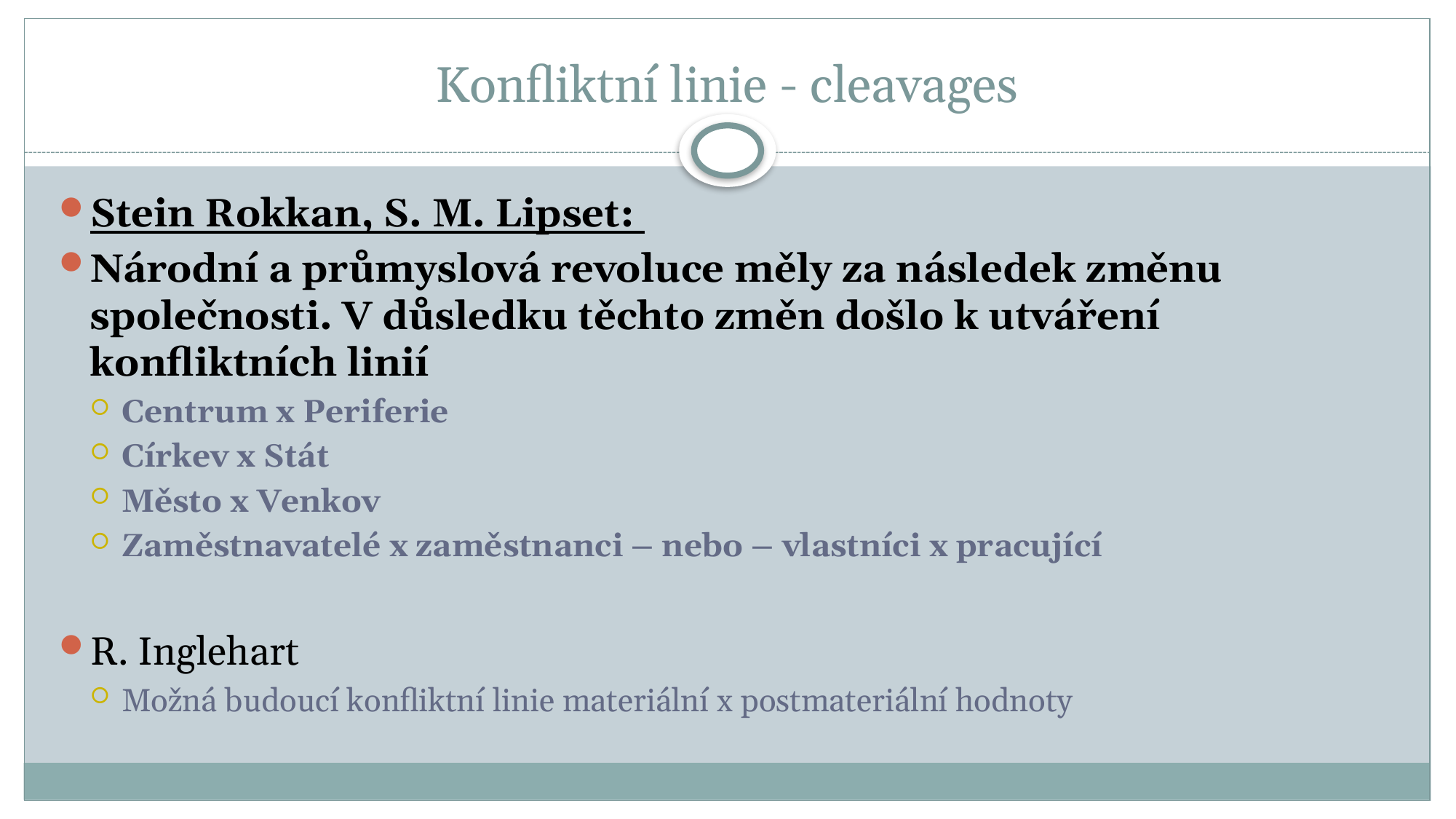

# Konfliktní linie - cleavages
Stein Rokkan, S. M. Lipset:
Národní a průmyslová revoluce měly za následek změnu společnosti. V důsledku těchto změn došlo k utváření konfliktních linií
Centrum x Periferie
Církev x Stát
Město x Venkov
Zaměstnavatelé x zaměstnanci – nebo – vlastníci x pracující

R. Inglehart
Možná budoucí konfliktní linie materiální x postmateriální hodnoty